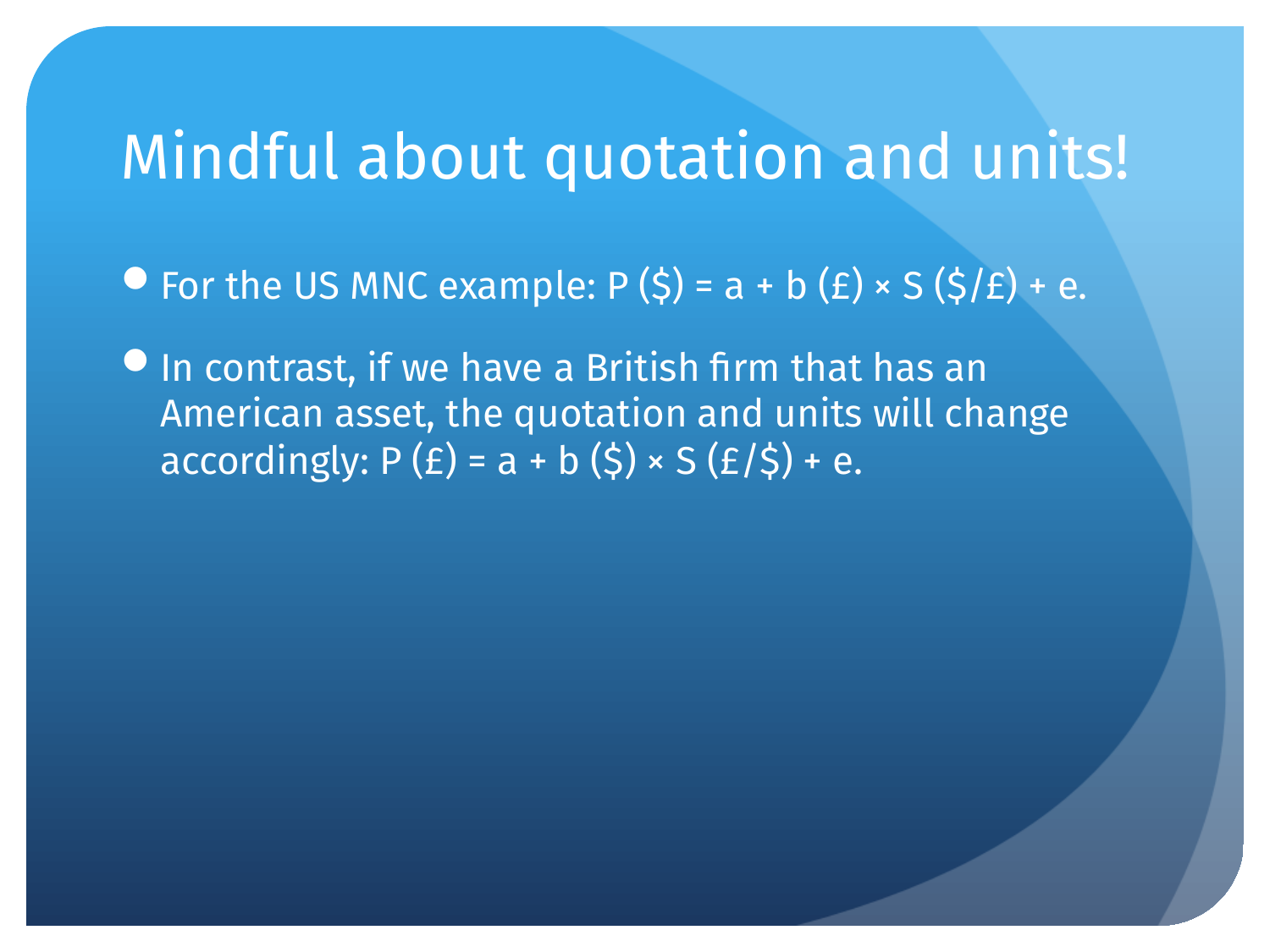

# Mindful about quotation and units!
For the US MNC example: P ($) = a + b (£) × S ($/£) + e.
In contrast, if we have a British firm that has an American asset, the quotation and units will change accordingly: P (£) = a + b ($) × S (£/$) + e.